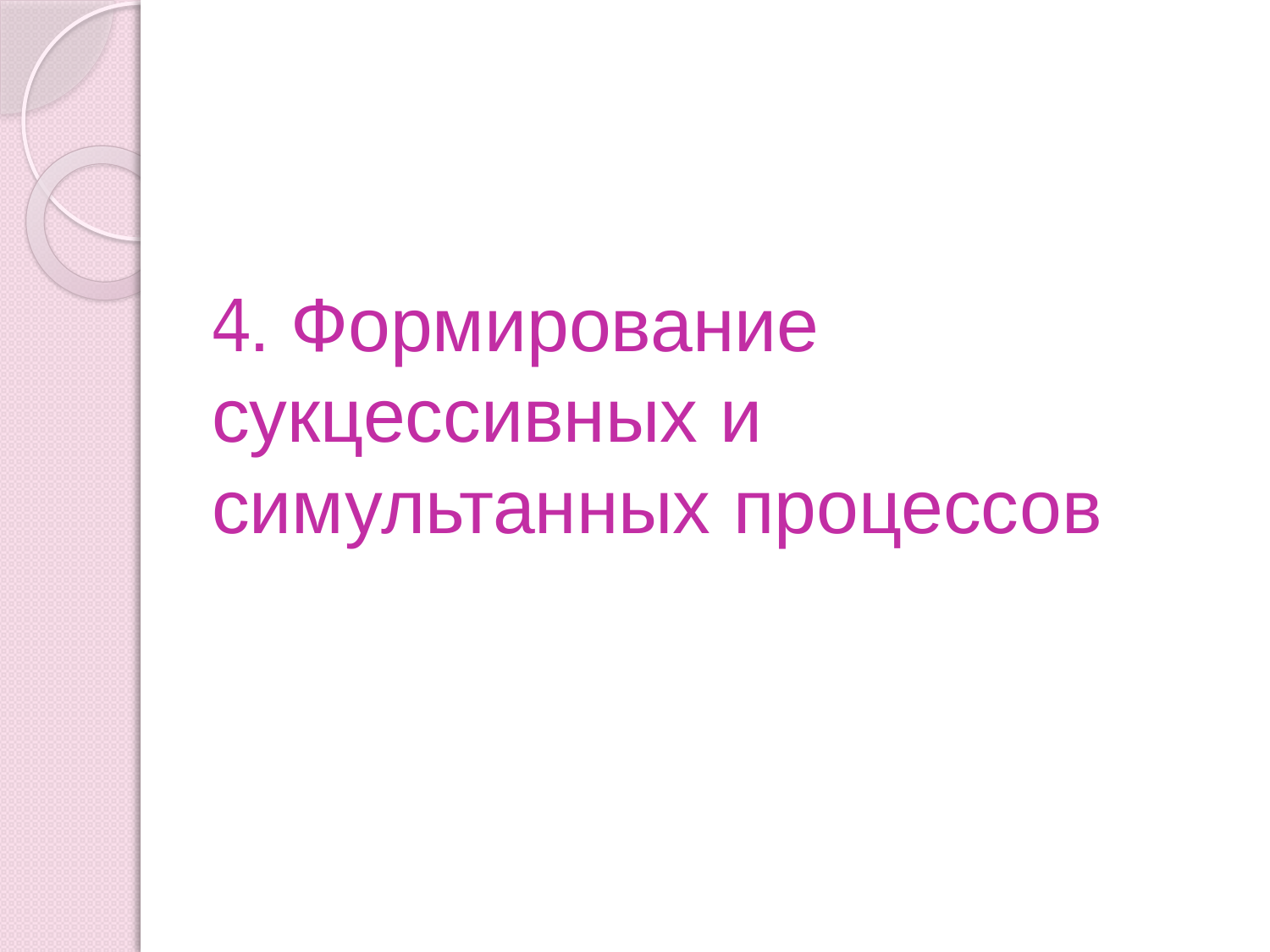

# 4. Формирование сукцессивных и симультанных процессов